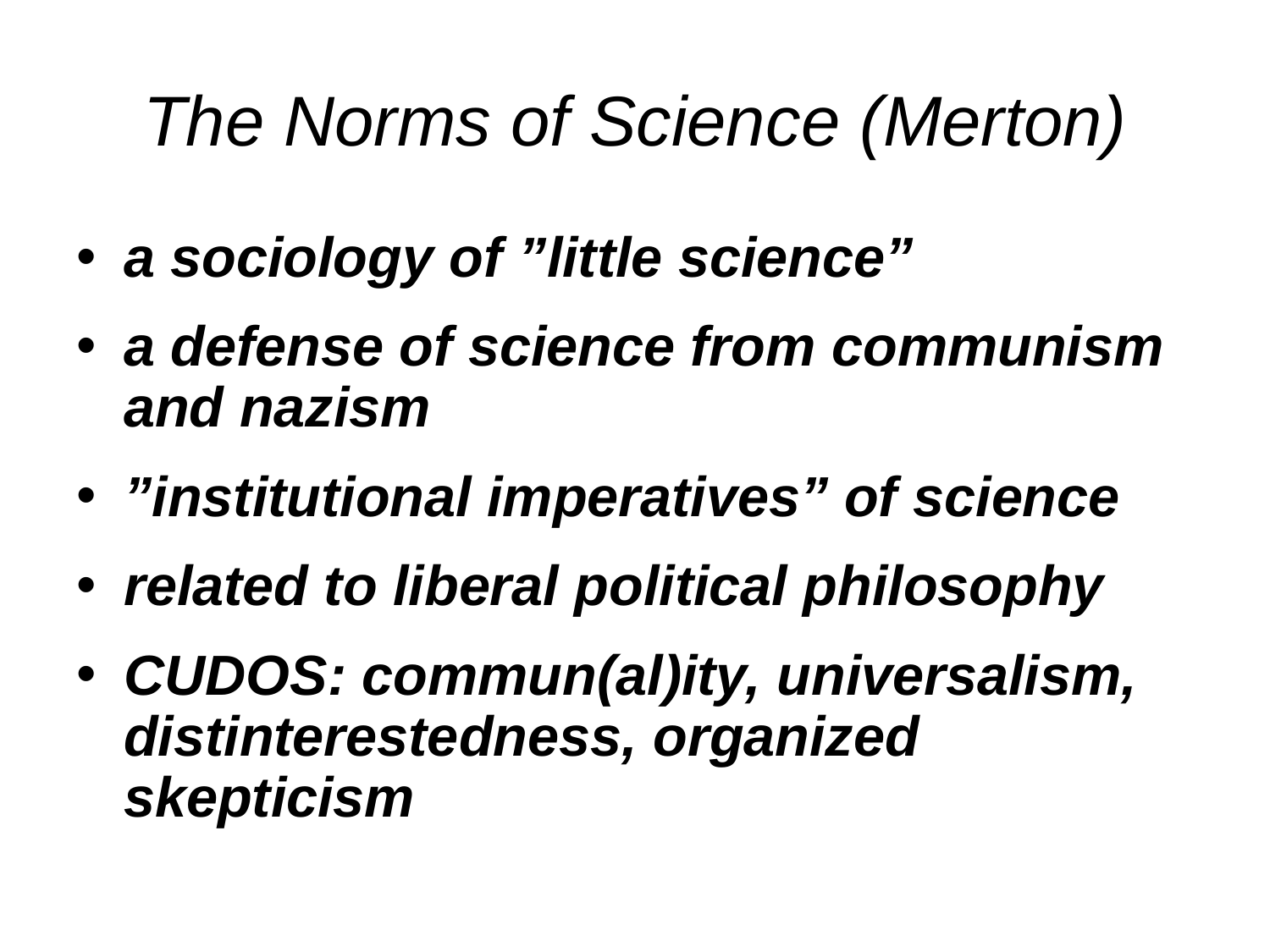

# The Norms of Science (Merton)
a sociology of ”little science”
a defense of science from communism and nazism
”institutional imperatives” of science
related to liberal political philosophy
CUDOS: commun(al)ity, universalism, distinterestedness, organized skepticism